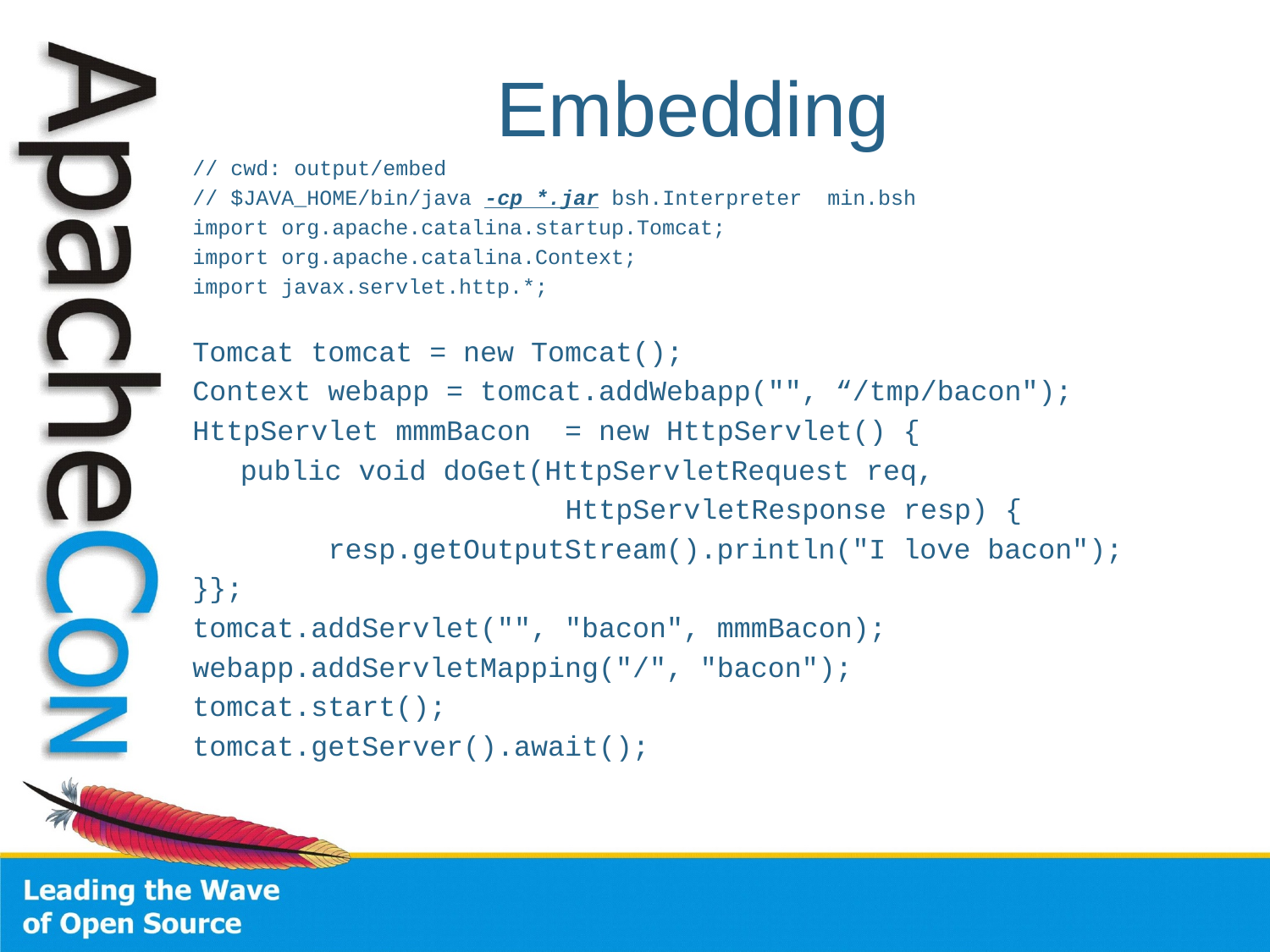

# Embedding
// cwd: output/embed
// $JAVA_HOME/bin/java -cp *.jar bsh.Interpreter  min.bsh
import org.apache.catalina.startup.Tomcat;
import org.apache.catalina.Context;
import javax.servlet.http.*;

Tomcat tomcat = new Tomcat();
Context webapp = tomcat.addWebapp("", “/tmp/bacon");
HttpServlet mmmBacon  = new HttpServlet() {
	public void doGet(HttpServletRequest req,
                      HttpServletResponse resp) {
        resp.getOutputStream().println("I love bacon");
}};
tomcat.addServlet("", "bacon", mmmBacon);
webapp.addServletMapping("/", "bacon");
tomcat.start();
tomcat.getServer().await();